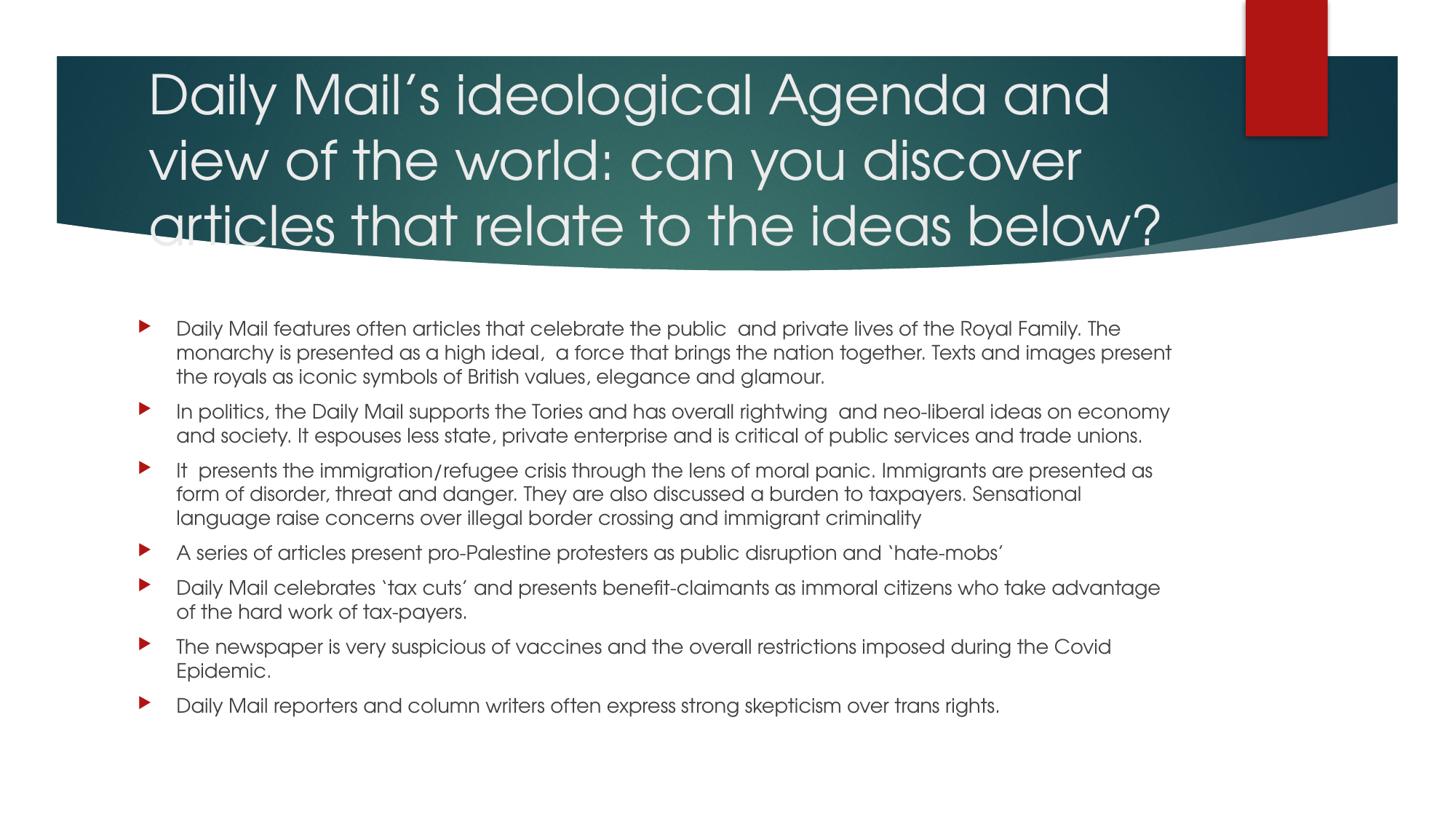

# Daily Mail’s ideological Agenda and view of the world: can you discover articles that relate to the ideas below?
Daily Mail features often articles that celebrate the public  and private lives of the Royal Family. The monarchy is presented as a high ideal,  a force that brings the nation together. Texts and images present the royals as iconic symbols of British values, elegance and glamour.
In politics, the Daily Mail supports the Tories and has overall rightwing  and neo-liberal ideas on economy and society. It espouses less state, private enterprise and is critical of public services and trade unions.
It  presents the immigration/refugee crisis through the lens of moral panic. Immigrants are presented as form of disorder, threat and danger. They are also discussed a burden to taxpayers. Sensational language raise concerns over illegal border crossing and immigrant criminality
A series of articles present pro-Palestine protesters as public disruption and ‘hate-mobs’
Daily Mail celebrates ‘tax cuts’ and presents benefit-claimants as immoral citizens who take advantage of the hard work of tax-payers.
The newspaper is very suspicious of vaccines and the overall restrictions imposed during the Covid Epidemic.
Daily Mail reporters and column writers often express strong skepticism over trans rights.